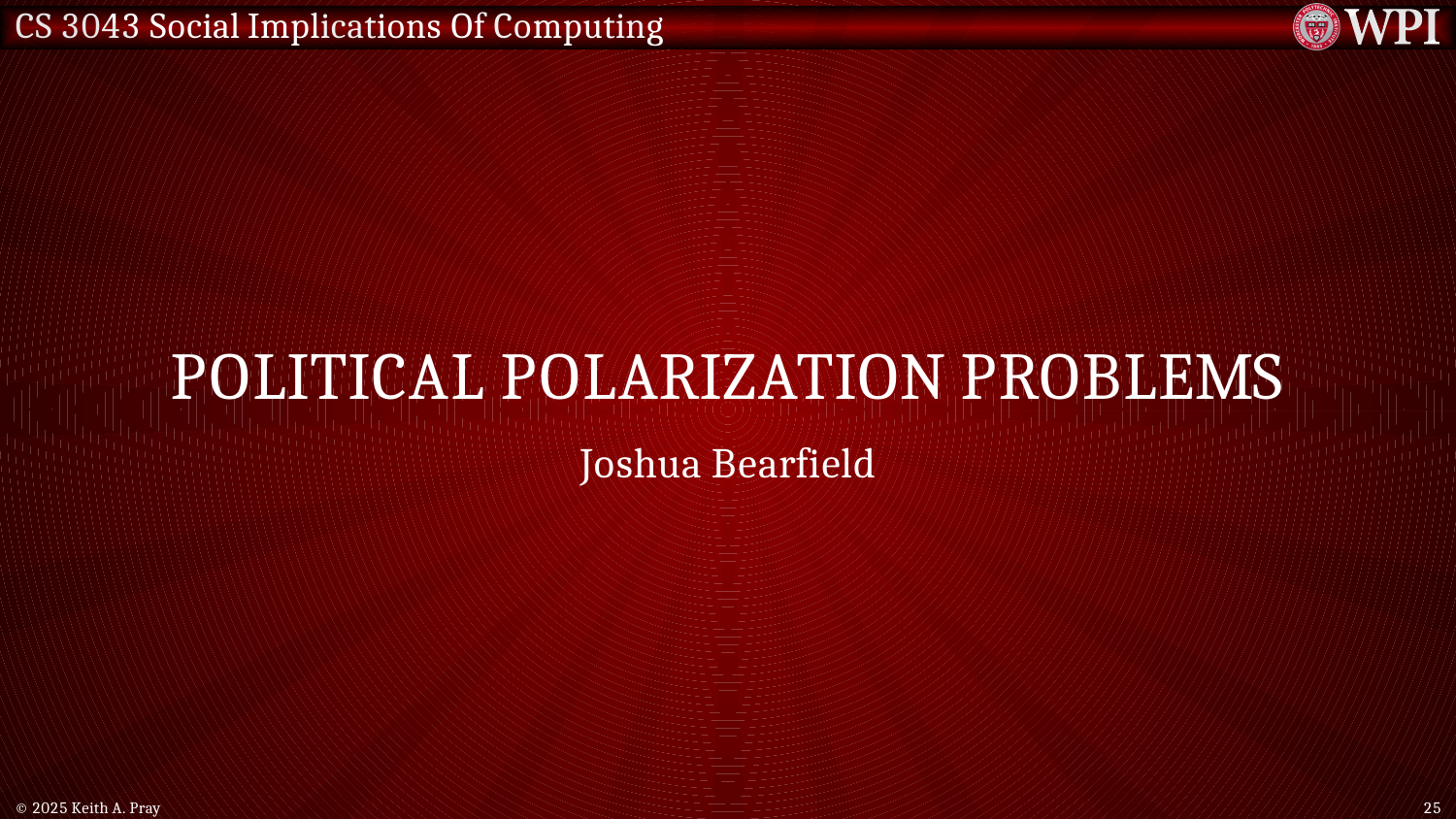

# Political Polarization Problems
Joshua Bearfield
© 2025 Keith A. Pray
25